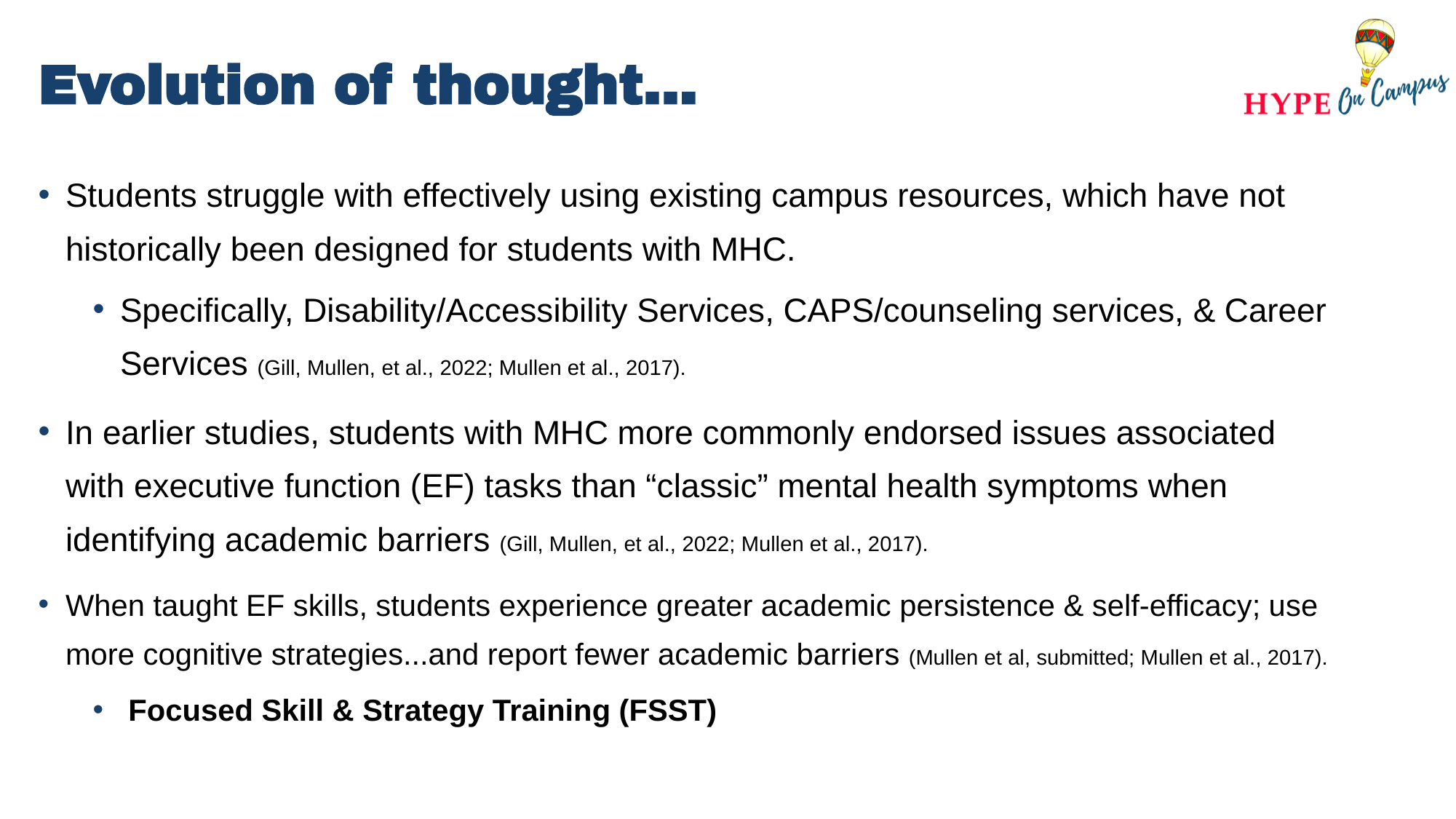

# Evolution of thought...
Students struggle with effectively using existing campus resources, which have not historically been designed for students with MHC.
Specifically, Disability/Accessibility Services, CAPS/counseling services, & Career Services (Gill, Mullen, et al., 2022; Mullen et al., 2017).
In earlier studies, students with MHC more commonly endorsed issues associated with executive function (EF) tasks than “classic” mental health symptoms when identifying academic barriers (Gill, Mullen, et al., 2022; Mullen et al., 2017).
When taught EF skills, students experience greater academic persistence & self-efficacy; use more cognitive strategies...and report fewer academic barriers (Mullen et al, submitted; Mullen et al., 2017).
 Focused Skill & Strategy Training (FSST)